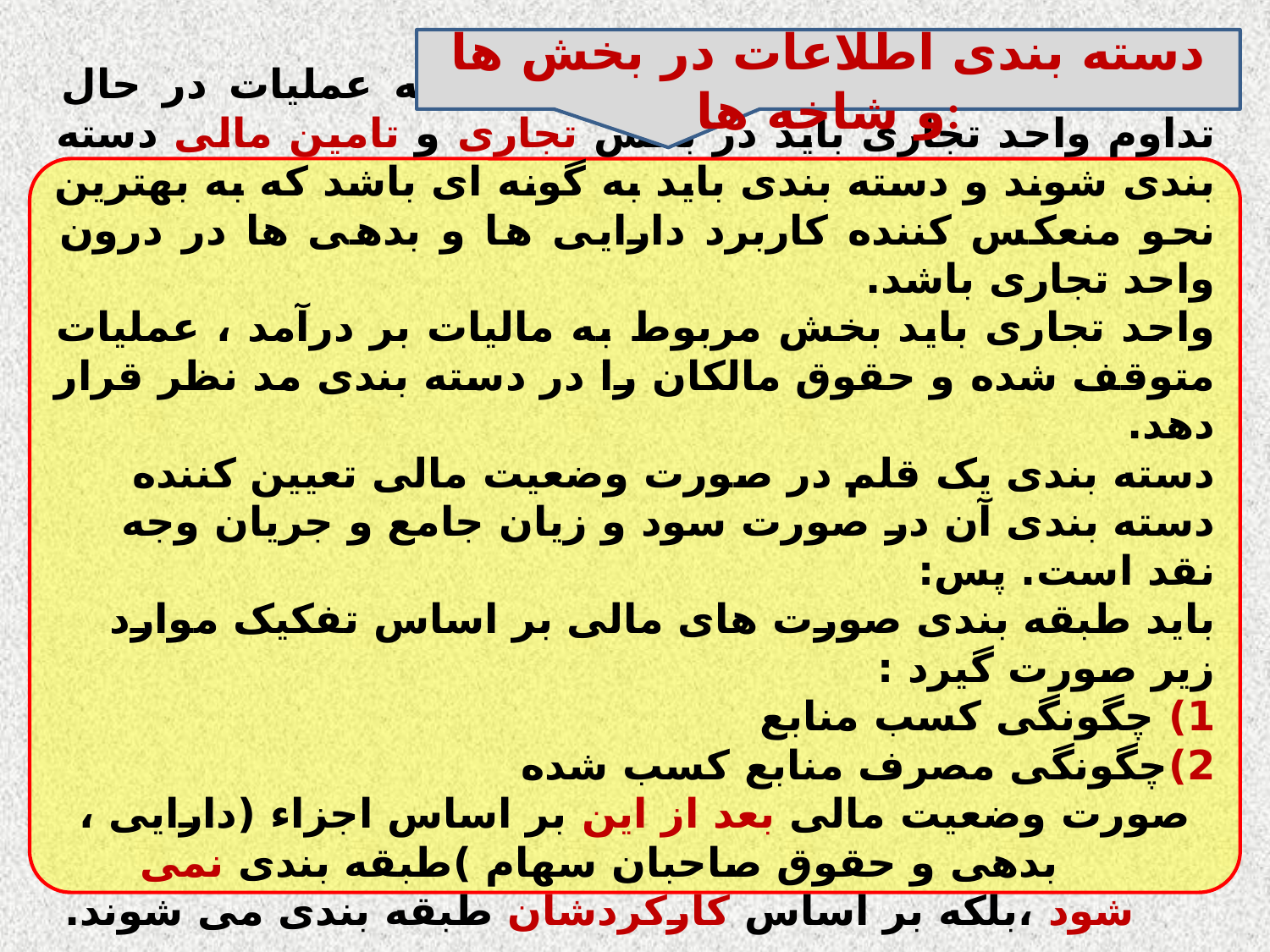

دسته بندی اطلاعات در بخش ها و شاخه ها:

تمام دارایی ها و بدهی های مربوط به عملیات در حال تداوم واحد تجاری باید در بخش تجاری و تامین مالی دسته بندی شوند و دسته بندی باید به گونه ای باشد که به بهترین نحو منعکس کننده کاربرد دارایی ها و بدهی ها در درون واحد تجاری باشد.
واحد تجاری باید بخش مربوط به مالیات بر درآمد ، عملیات متوقف شده و حقوق مالکان را در دسته بندی مد نظر قرار دهد.
دسته بندی یک قلم در صورت وضعیت مالی تعیین کننده دسته بندی آن در صورت سود و زیان جامع و جریان وجه نقد است. پس:
باید طبقه بندی صورت های مالی بر اساس تفکیک موارد زیر صورت گیرد :
1) چگونگی کسب منابع
2)چگونگی مصرف منابع کسب شده
صورت وضعیت مالی بعد از این بر اساس اجزاء (دارایی ، بدهی و حقوق صاحبان سهام )طبقه بندی نمی شود ،بلکه بر اساس کارکردشان طبقه بندی می شوند.